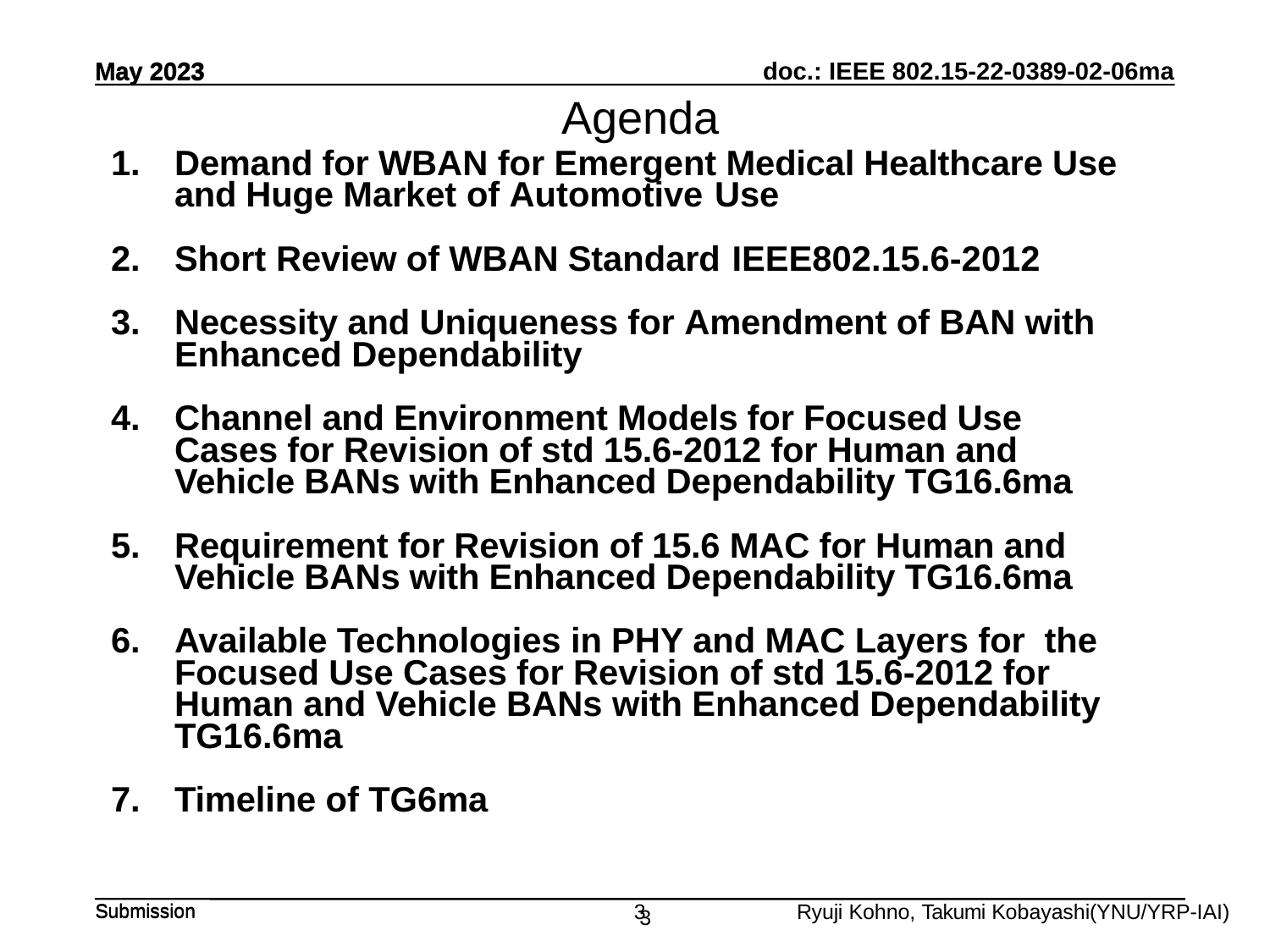

May 2023
May 2023

# Agenda
Demand for WBAN for Emergent Medical Healthcare Use  and Huge Market of Automotive Use

Short Review of WBAN Standard IEEE802.15.6-2012

Necessity and Uniqueness for Amendment of BAN with  Enhanced Dependability

Channel and Environment Models for Focused Use Cases for Revision of std 15.6-2012 for Human and Vehicle BANs with Enhanced Dependability TG16.6ma

Requirement for Revision of 15.6 MAC for Human and Vehicle BANs with Enhanced Dependability TG16.6ma

Available Technologies in PHY and MAC Layers for  the Focused Use Cases for Revision of std 15.6-2012 for Human and Vehicle BANs with Enhanced Dependability TG16.6ma

Timeline of TG6ma
Ryuji Kohno, Takumi Kobayashi(YNU/YRP-IAI)
3
Submission

3